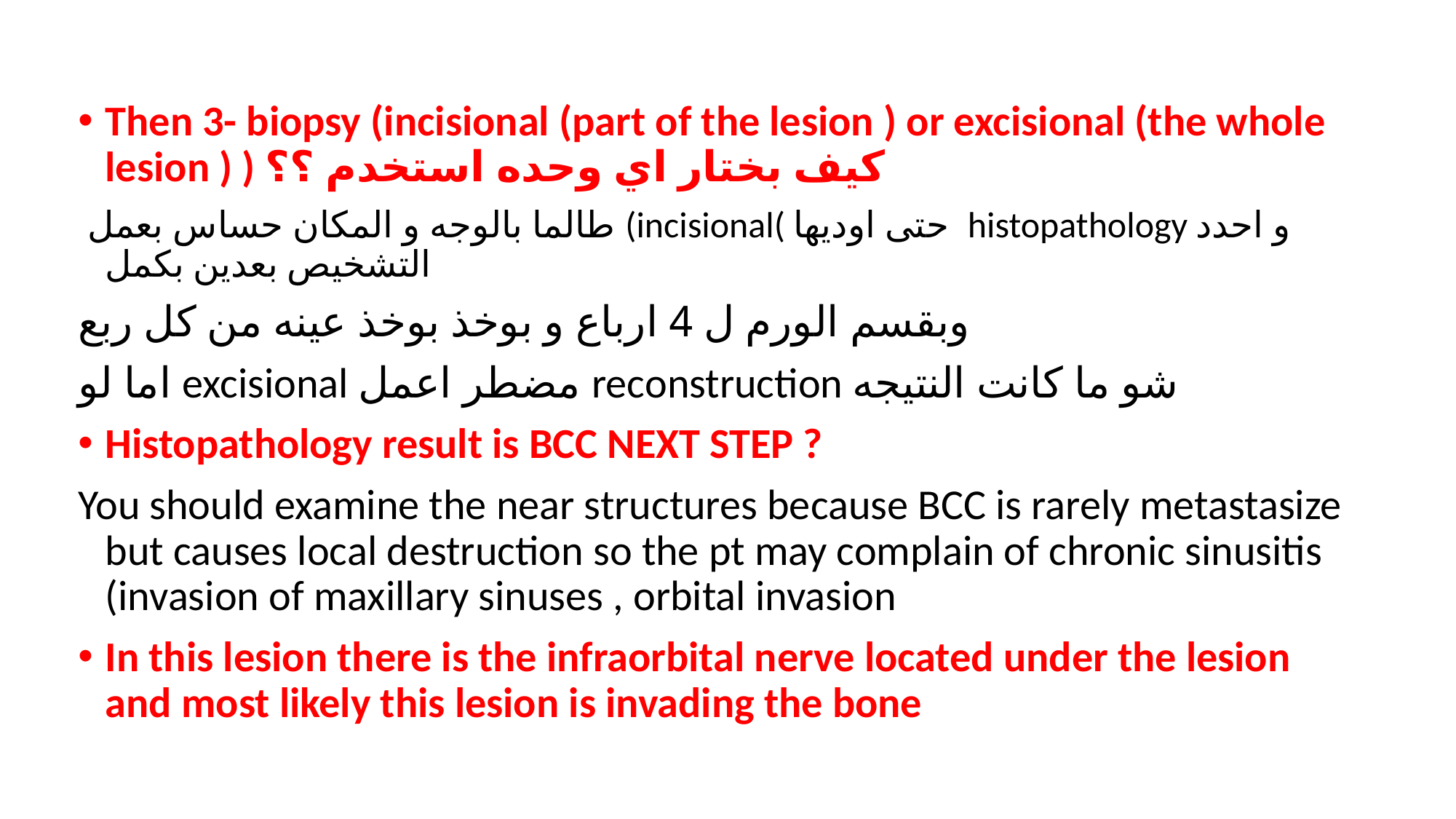

Then 3- biopsy (incisional (part of the lesion ) or excisional (the whole lesion ) ) كيف بختار اي وحده استخدم ؟؟
 طالما بالوجه و المكان حساس بعمل (incisional( حتى اوديها  histopathology و احدد التشخيص بعدين بكمل
وبقسم الورم ل 4 ارباع و بوخذ بوخذ عينه من كل ربع
اما لو excisional مضطر اعمل reconstruction شو ما كانت النتيجه
Histopathology result is BCC NEXT STEP ?
You should examine the near structures because BCC is rarely metastasize but causes local destruction so the pt may complain of chronic sinusitis (invasion of maxillary sinuses , orbital invasion
In this lesion there is the infraorbital nerve located under the lesion  and most likely this lesion is invading the bone